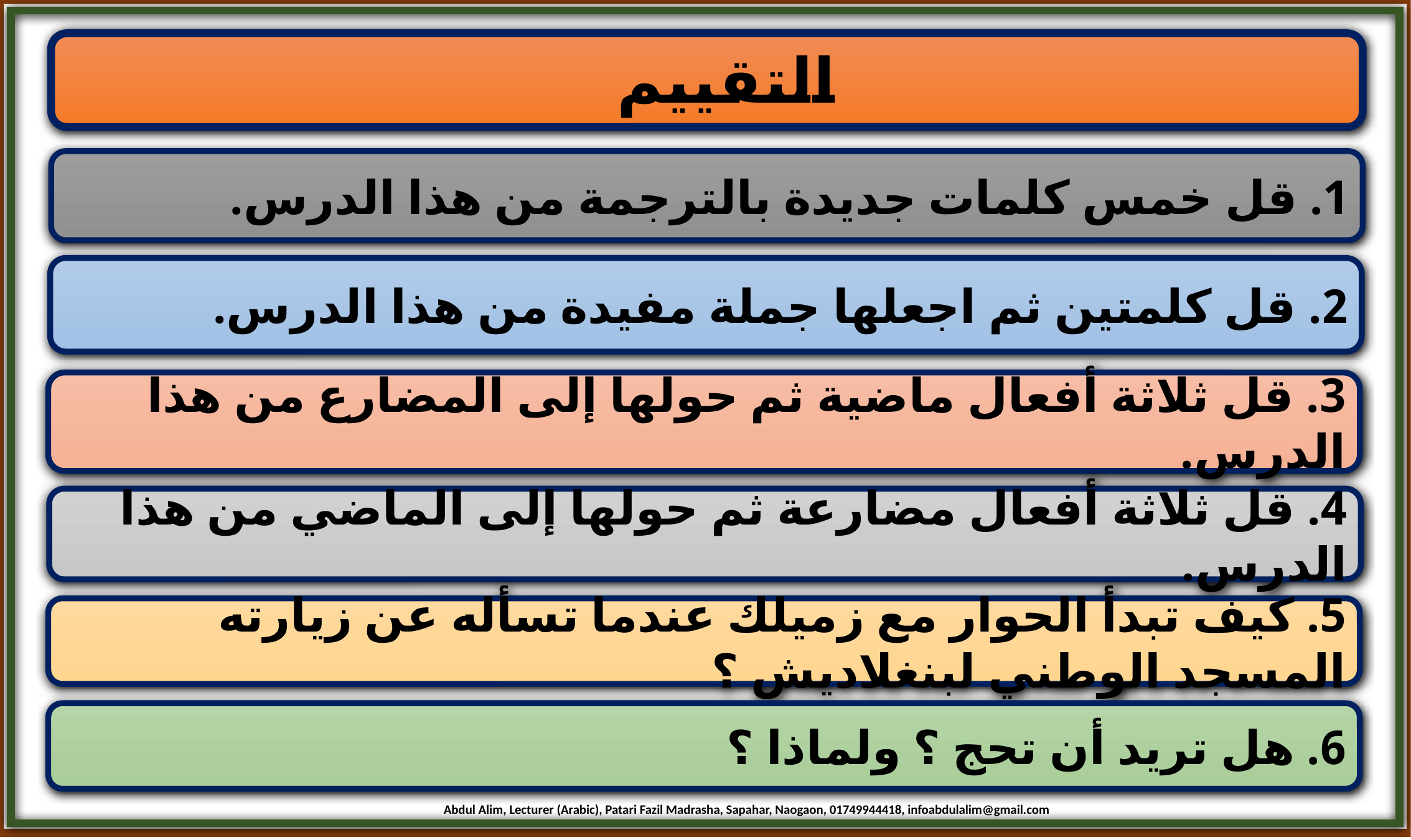

التقييم
1. قل خمس كلمات جديدة بالترجمة من هذا الدرس.
2. قل كلمتين ثم اجعلها جملة مفيدة من هذا الدرس.
3. قل ثلاثة أفعال ماضية ثم حولها إلى المضارع من هذا الدرس.
4. قل ثلاثة أفعال مضارعة ثم حولها إلى الماضي من هذا الدرس.
5. كيف تبدأ الحوار مع زميلك عندما تسأله عن زيارته المسجد الوطني لبنغلاديش ؟
6. هل تريد أن تحج ؟ ولماذا ؟